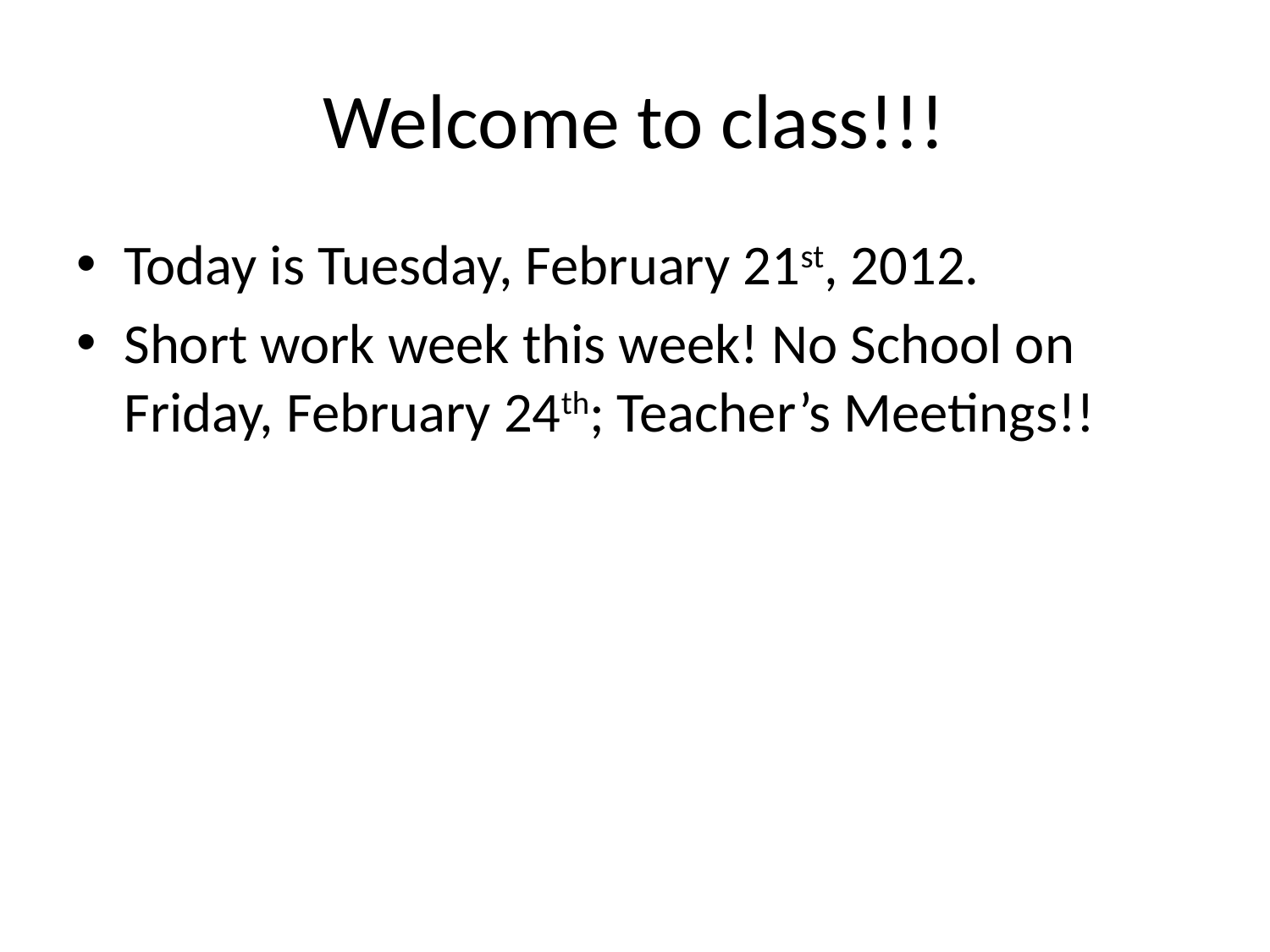

# Welcome to class!!!
Today is Tuesday, February 21st, 2012.
Short work week this week! No School on Friday, February 24th; Teacher’s Meetings!!